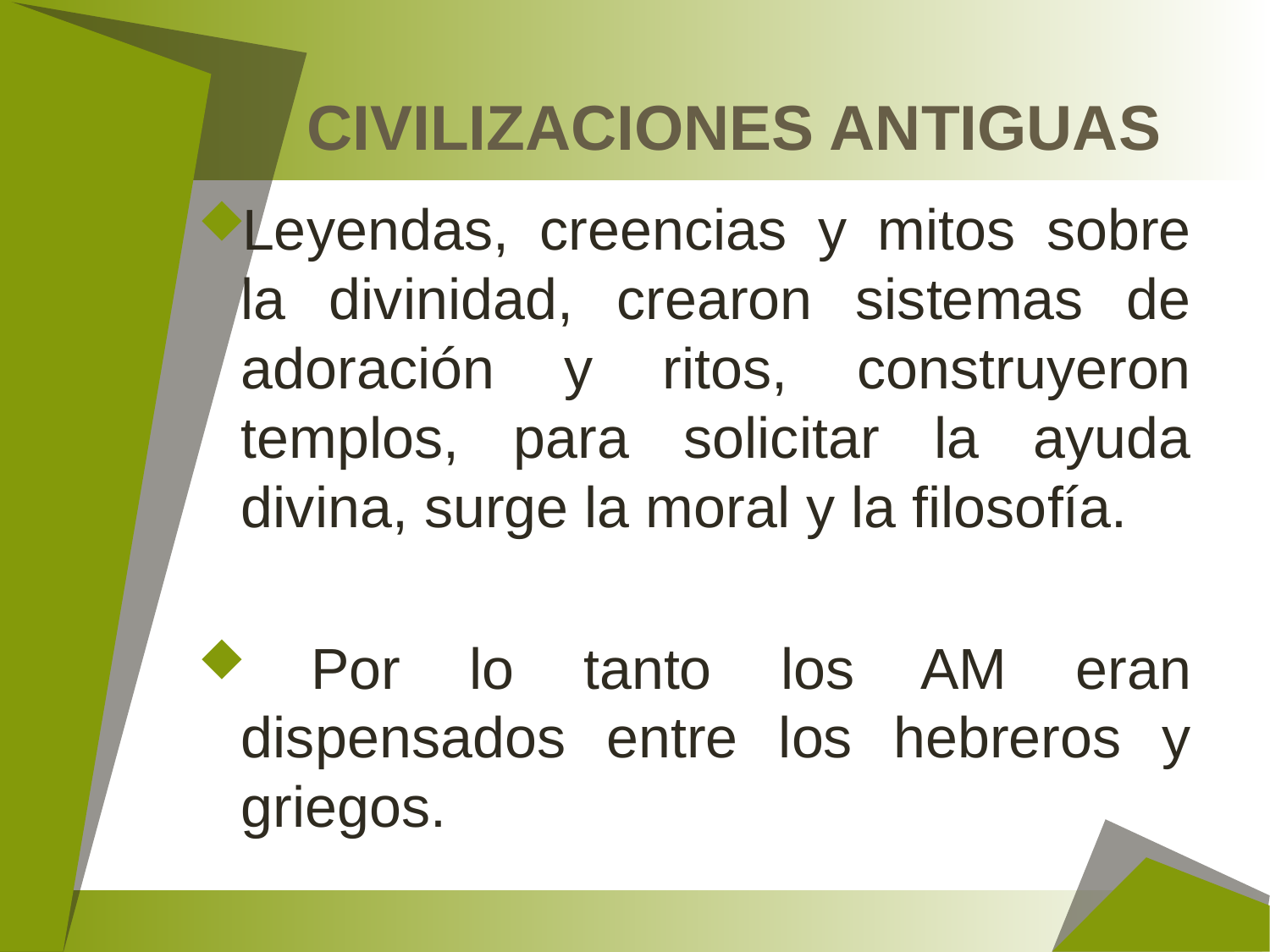

# CIVILIZACIONES ANTIGUAS
Leyendas, creencias y mitos sobre la divinidad, crearon sistemas de adoración y ritos, construyeron templos, para solicitar la ayuda divina, surge la moral y la filosofía.

 Por lo tanto los AM eran dispensados entre los hebreros y griegos.